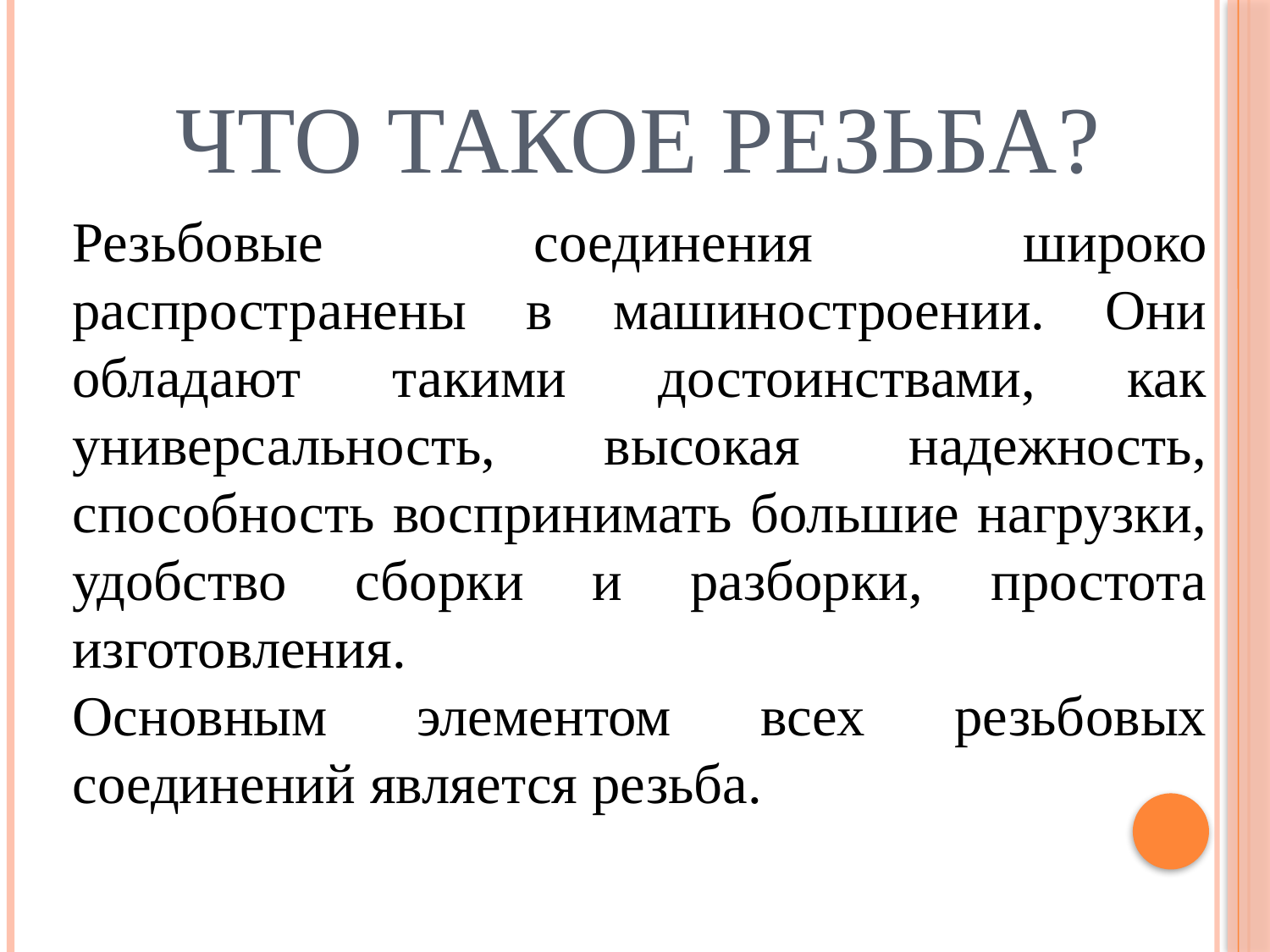

# Что такое резьба?
Резьбовые соединения широко распространены в машиностроении. Они обладают такими достоинствами, как универсальность, высокая надежность, способность воспринимать большие нагрузки, удобство сборки и разборки, простота изготовления.
Основным элементом всех резьбовых соединений является резьба.